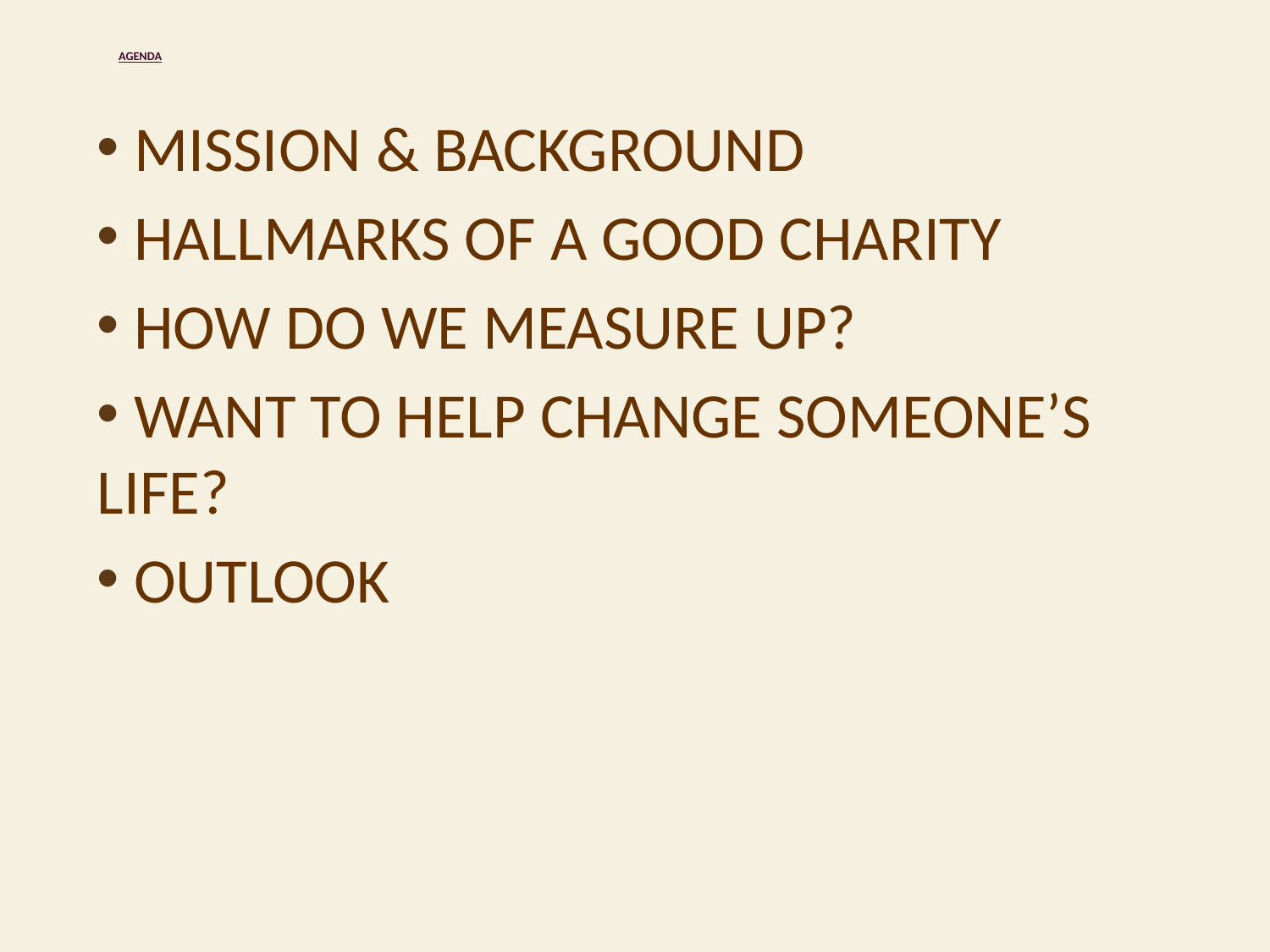

# Agenda
 Mission & background
 Hallmarks of a good charity
 How do we measure up?
 Want to help change someone’s life?
 Outlook